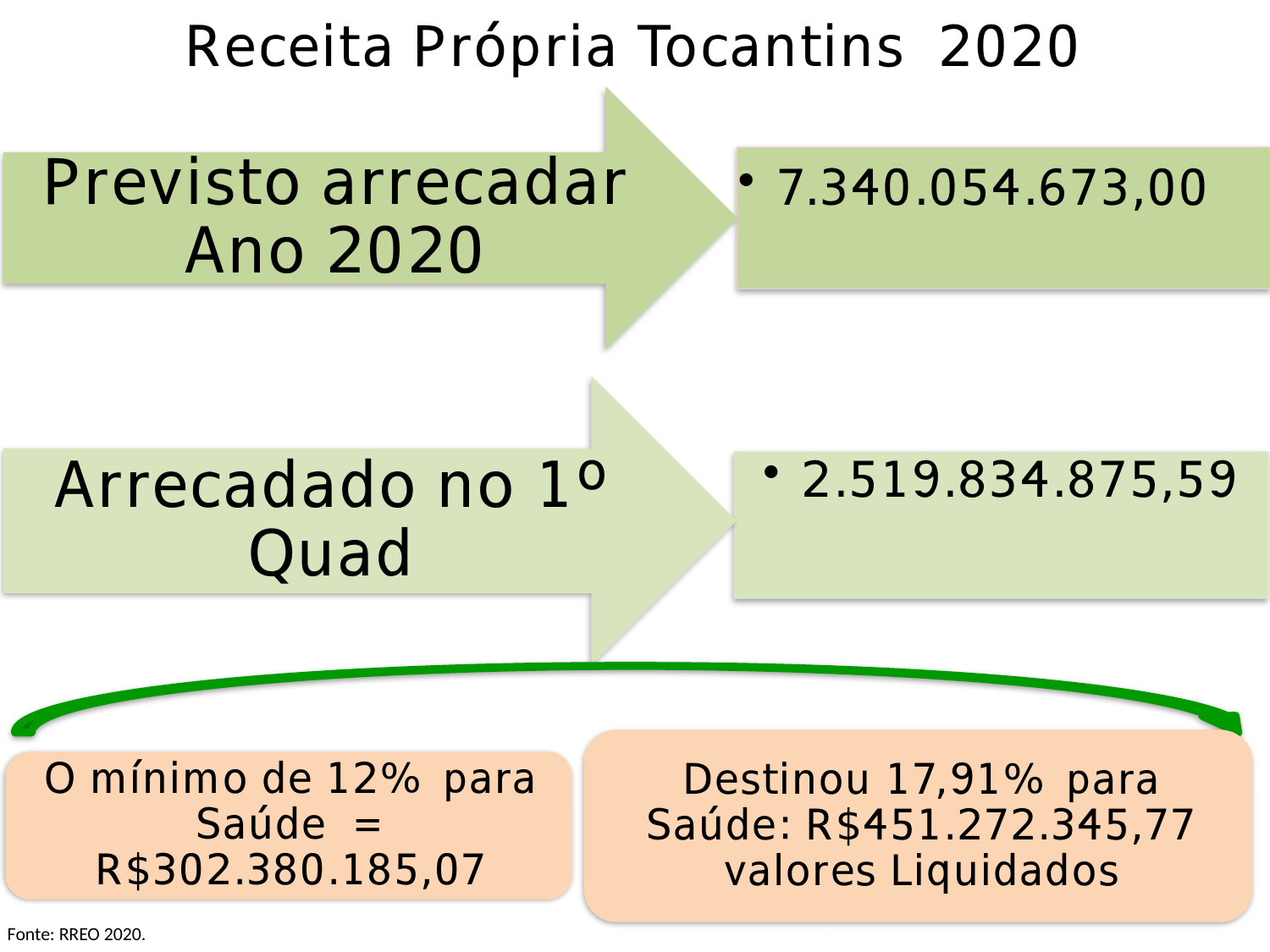

Receita Própria Tocantins  2020

7.340.054.673,00
Previsto arrecadar Ano 2020
2.519.834.875,59
Arrecadado no 1º Quad
O mínimo de 12% para Saúde  = R$302.380.185,07
Destinou 17,91% para Saúde: R$451.272.345,77 valores Liquidados

Fonte: RREO 2020.